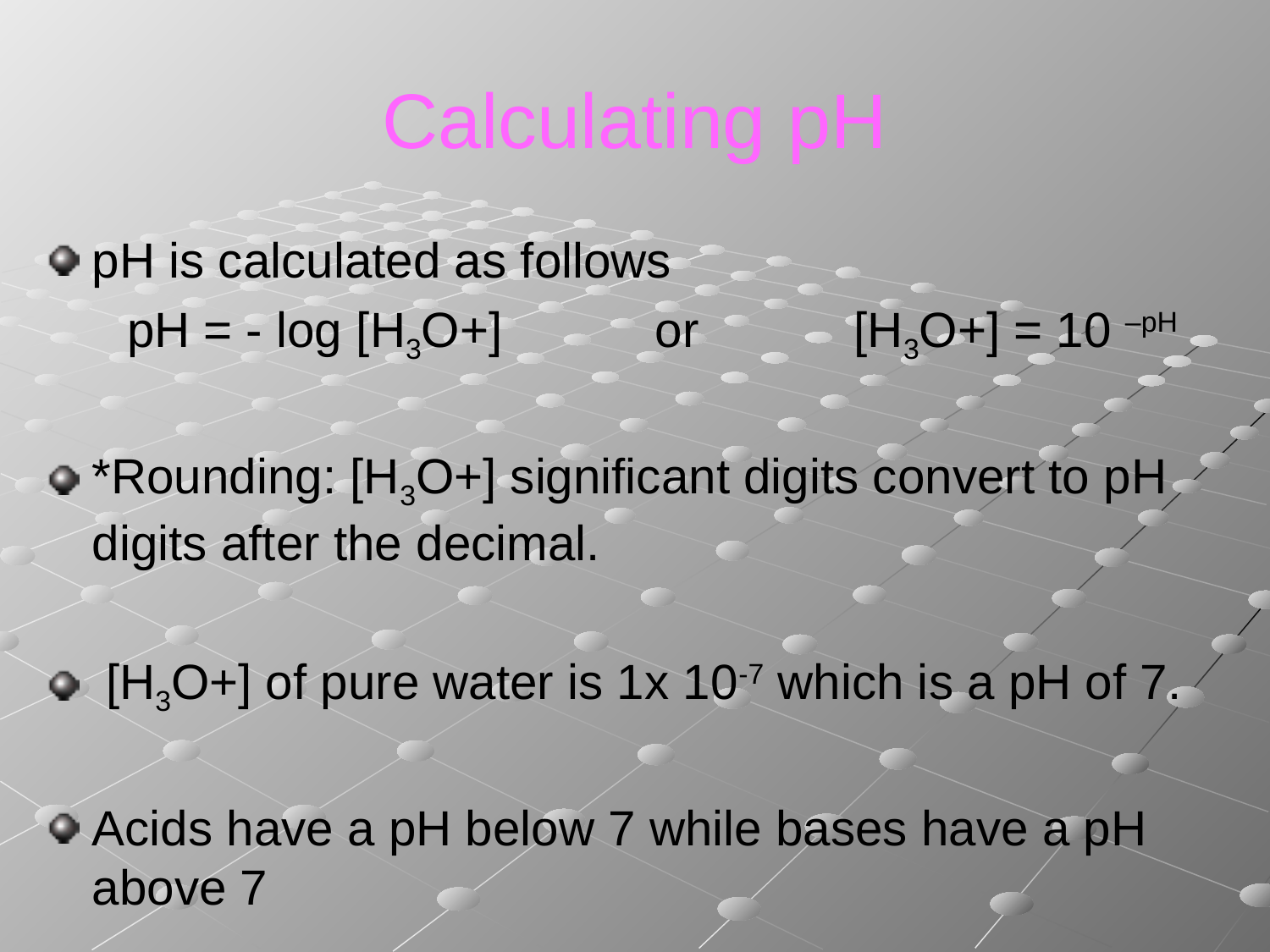

# Calculating pH
pH is calculated as follows
      pH = - log [H3O+]	    or		[H3O+] = 10 –pH

*Rounding: [H3O+] significant digits convert to pH digits after the decimal.

 [H3O+] of pure water is 1x 10-7 which is a pH of 7.

Acids have a pH below 7 while bases have a pH above 7